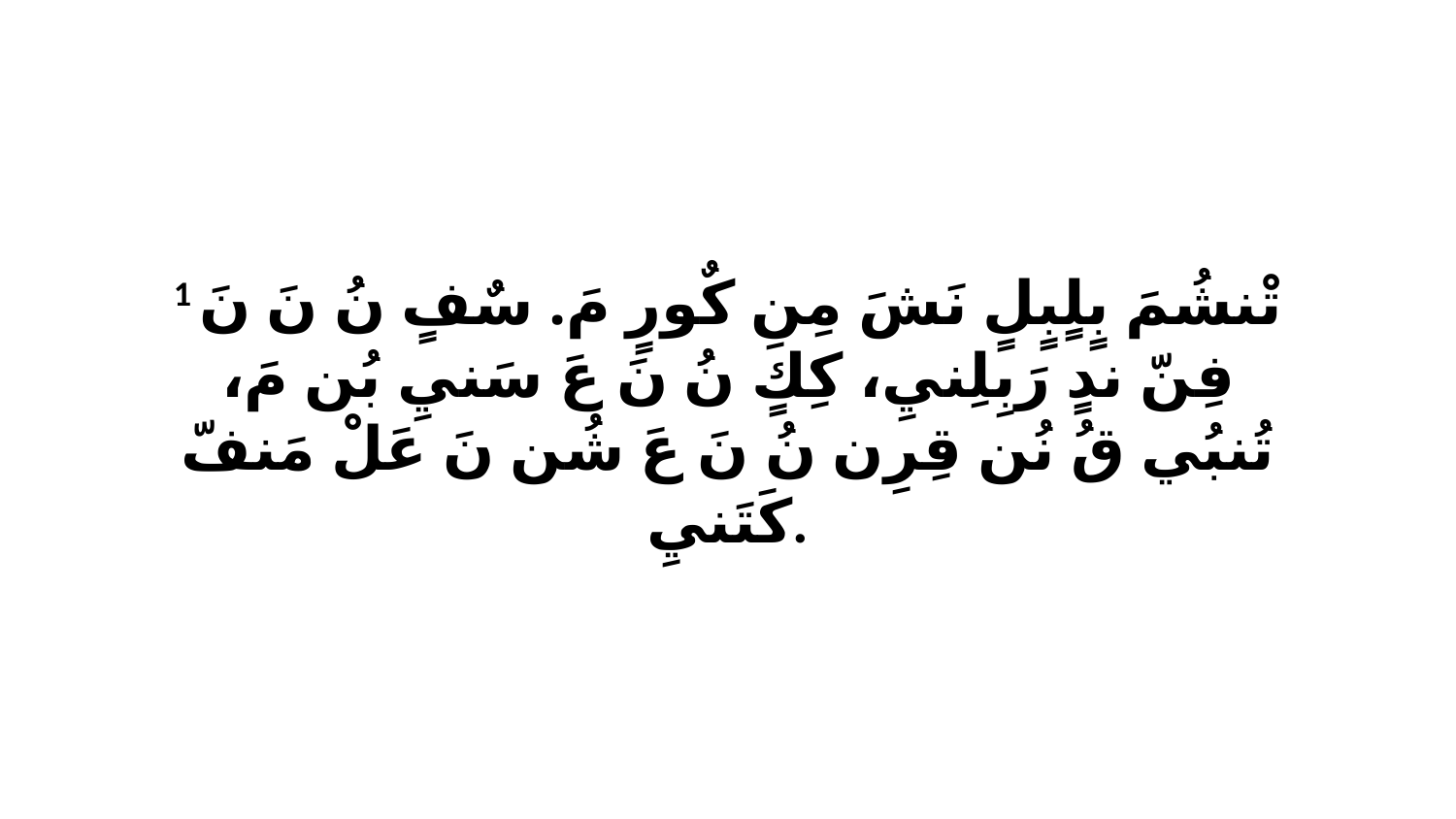

1 تْنشُمَ بٍلٍبٍلٍ نَشَ مِنِ كٌورٍ مَ. سٌفٍ نُ نَ نَ فِنّ ندٍ رَبِلِنيِ، كِكٍ نُ نَ عَ سَنيِ بُن مَ، تُنبُي قُ نُن قِرِن نُ نَ عَ شُن نَ عَلْ مَنفّ كَتَنيِ.